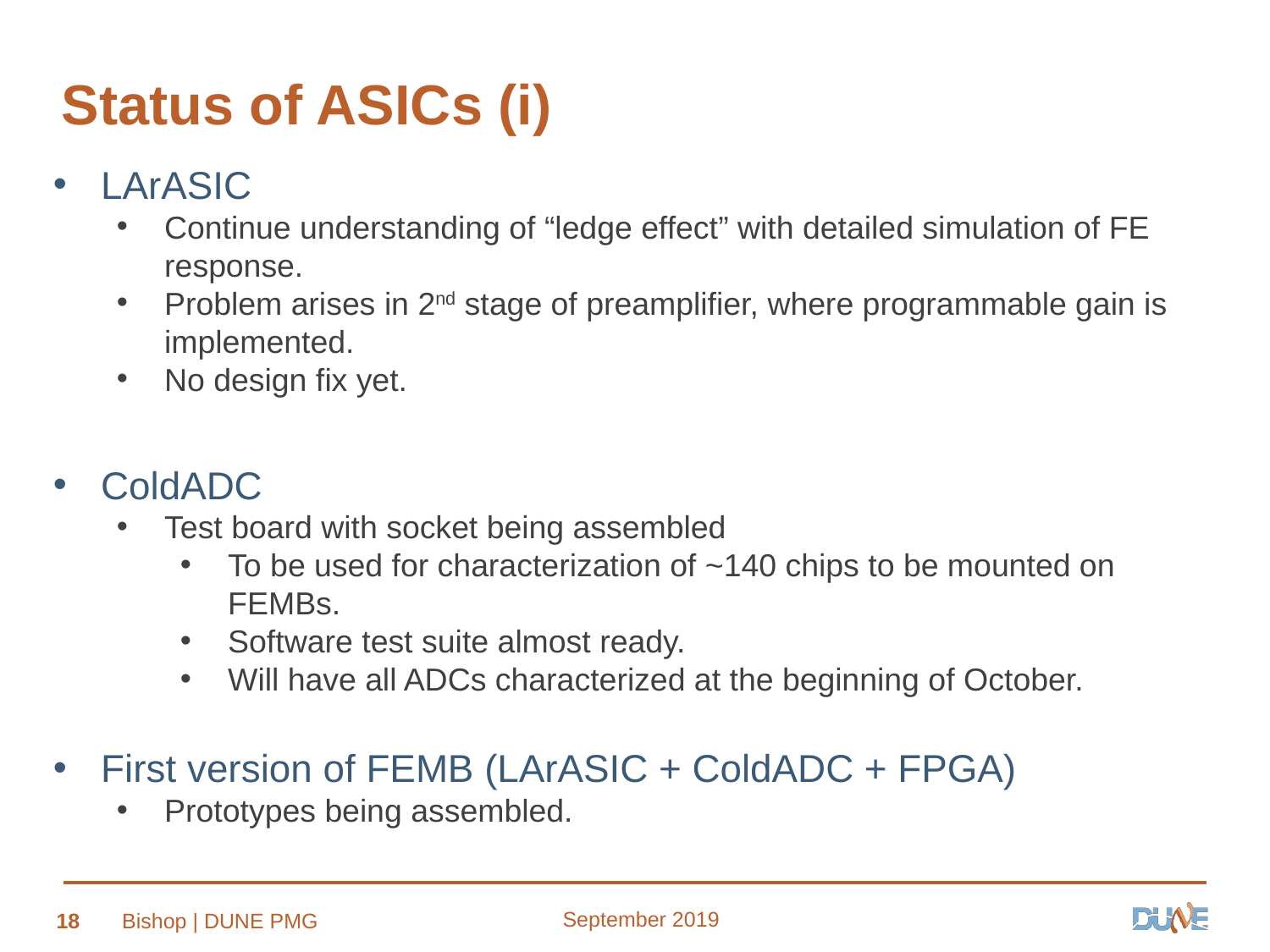

# Status of ASICs (i)
LArASIC
Continue understanding of “ledge effect” with detailed simulation of FE response.
Problem arises in 2nd stage of preamplifier, where programmable gain is implemented.
No design fix yet.

ColdADC
Test board with socket being assembled
To be used for characterization of ~140 chips to be mounted on FEMBs.
Software test suite almost ready.
Will have all ADCs characterized at the beginning of October.

First version of FEMB (LArASIC + ColdADC + FPGA)
Prototypes being assembled.

September 2019
18
Bishop | DUNE PMG